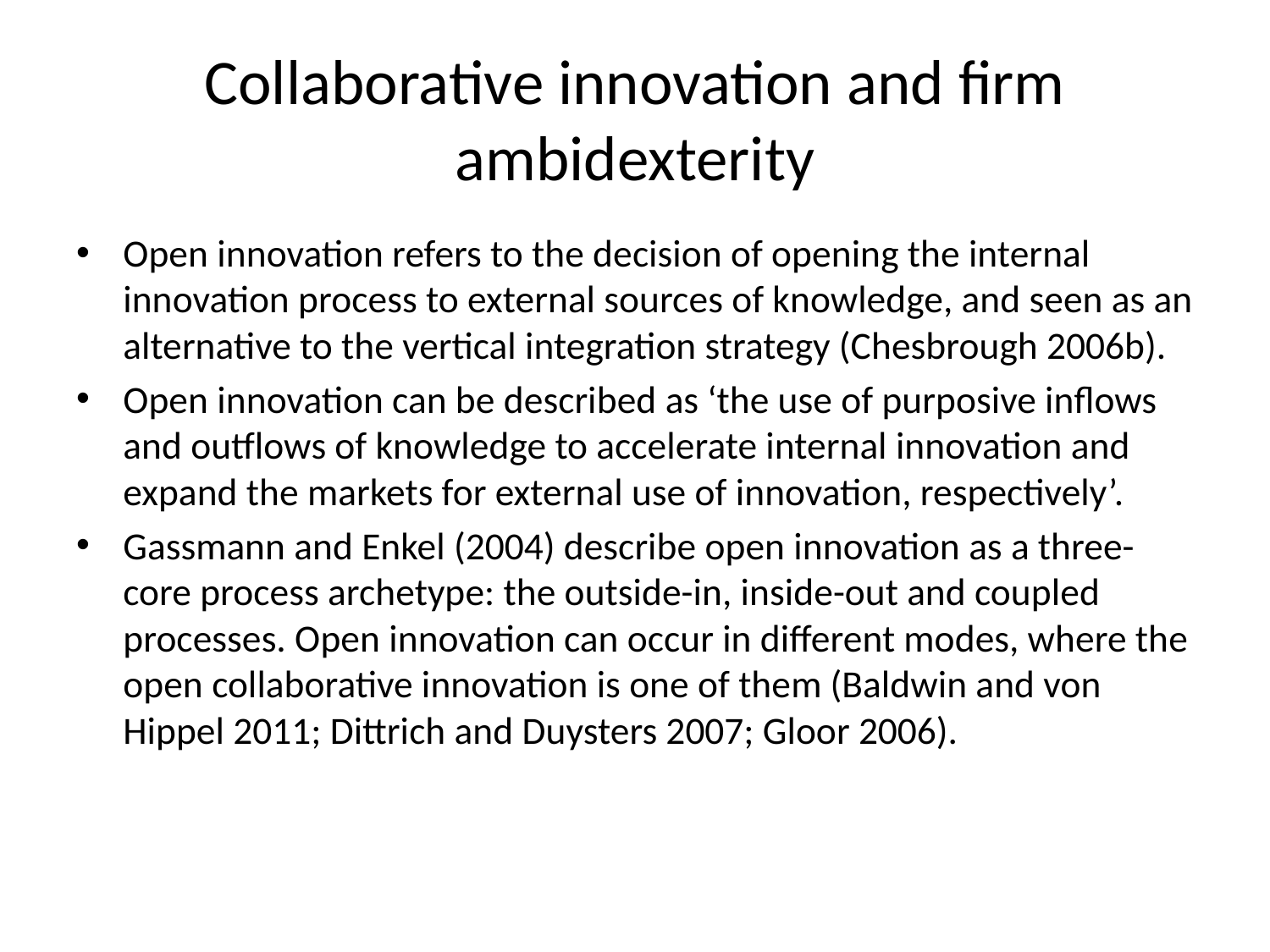

# Collaborative innovation and firm ambidexterity
Open innovation refers to the decision of opening the internal innovation process to external sources of knowledge, and seen as an alternative to the vertical integration strategy (Chesbrough 2006b).
Open innovation can be described as ‘the use of purposive inflows and outflows of knowledge to accelerate internal innovation and expand the markets for external use of innovation, respectively’.
Gassmann and Enkel (2004) describe open innovation as a three-core process archetype: the outside-in, inside-out and coupled processes. Open innovation can occur in different modes, where the open collaborative innovation is one of them (Baldwin and von Hippel 2011; Dittrich and Duysters 2007; Gloor 2006).